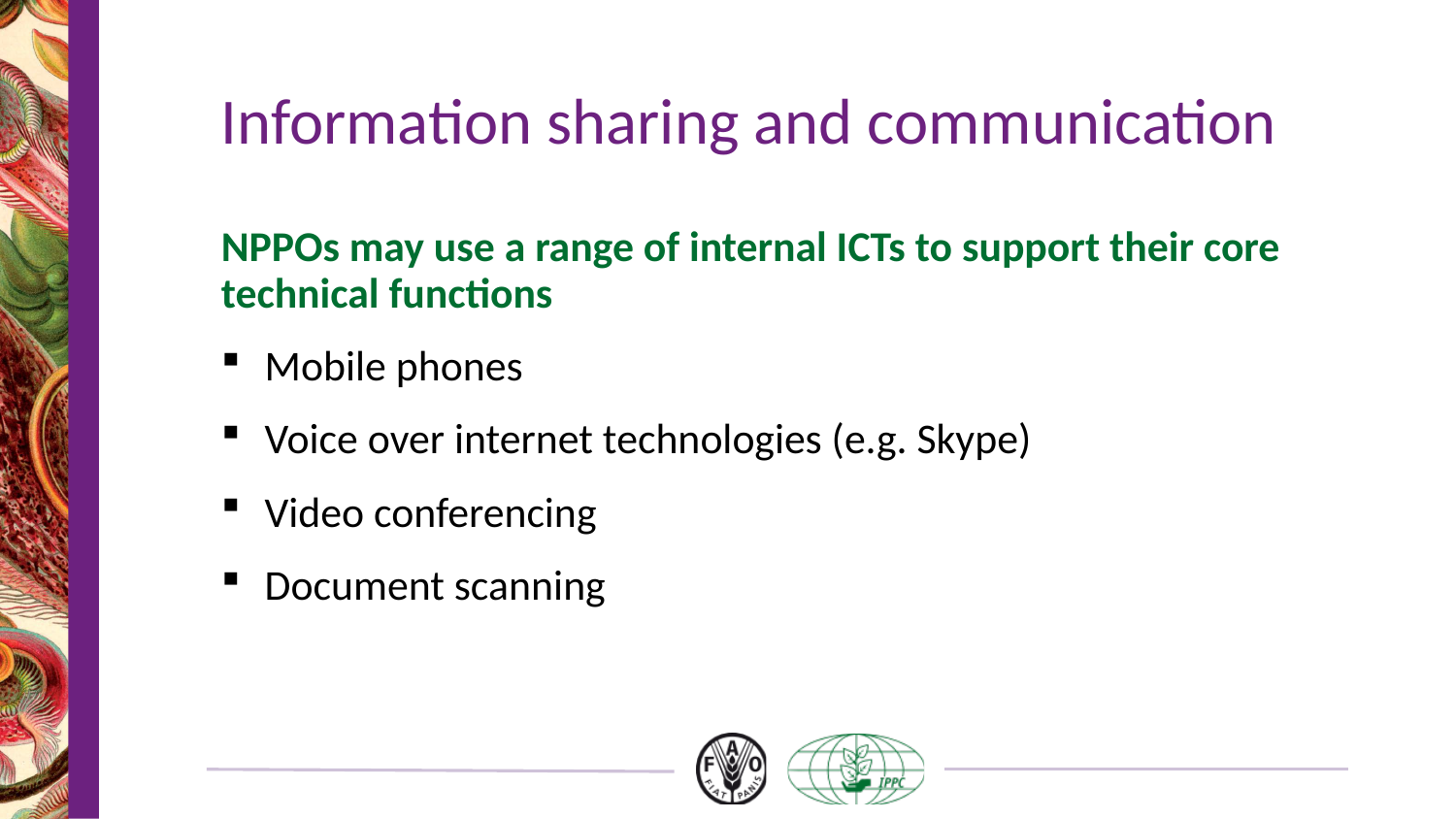

# Information sharing and communication
NPPOs may use a range of internal ICTs to support their core technical functions
Mobile phones
Voice over internet technologies (e.g. Skype)
Video conferencing
Document scanning